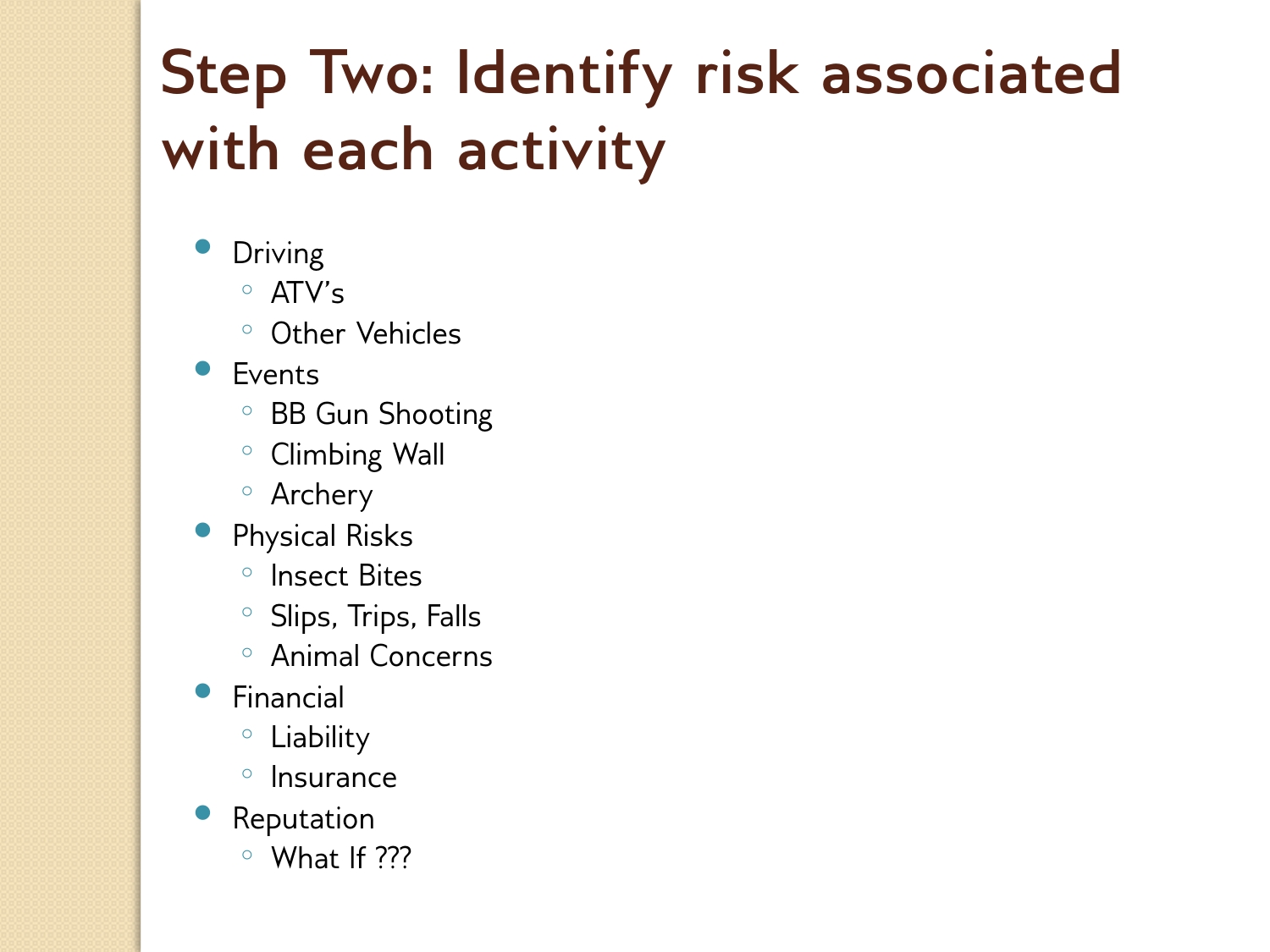

Step Two: Identify risk associated with each activity
Driving
ATV’s
Other Vehicles
Events
BB Gun Shooting
Climbing Wall
Archery
Physical Risks
Insect Bites
Slips, Trips, Falls
Animal Concerns
Financial
Liability
Insurance
Reputation
What If ???